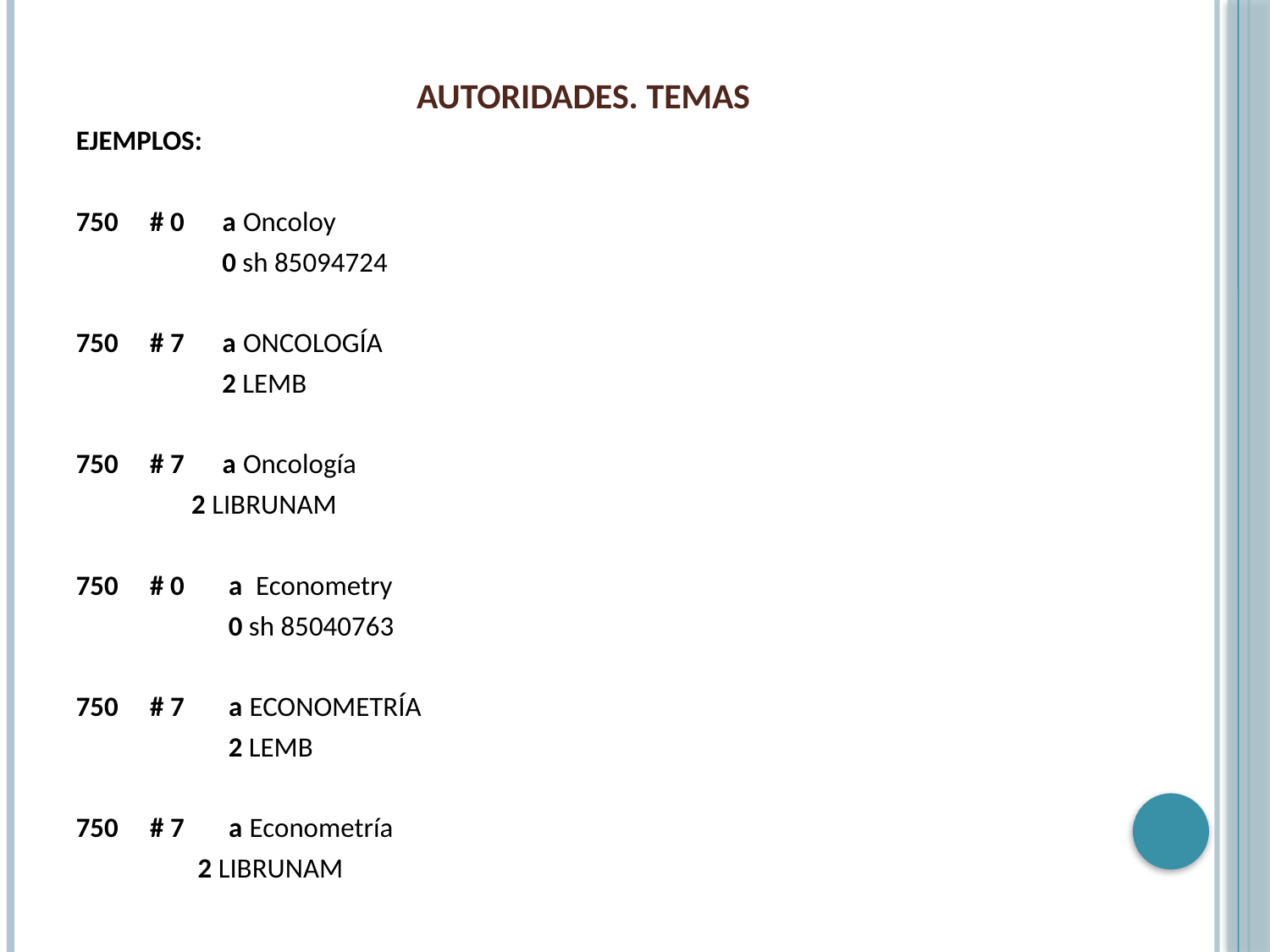

# AUTORIDADES. TEMAS
EJEMPLOS:

750     # 0      a Oncoloy
                       0 sh 85094724

750     # 7      a ONCOLOGÍA
                       2 LEMB

750     # 7      a Oncología
	     2 LIBRUNAM

750     # 0       a  Econometry
                        0 sh 85040763

750     # 7       a ECONOMETRÍA
                        2 LEMB

750     # 7       a Econometría
	      2 LIBRUNAM